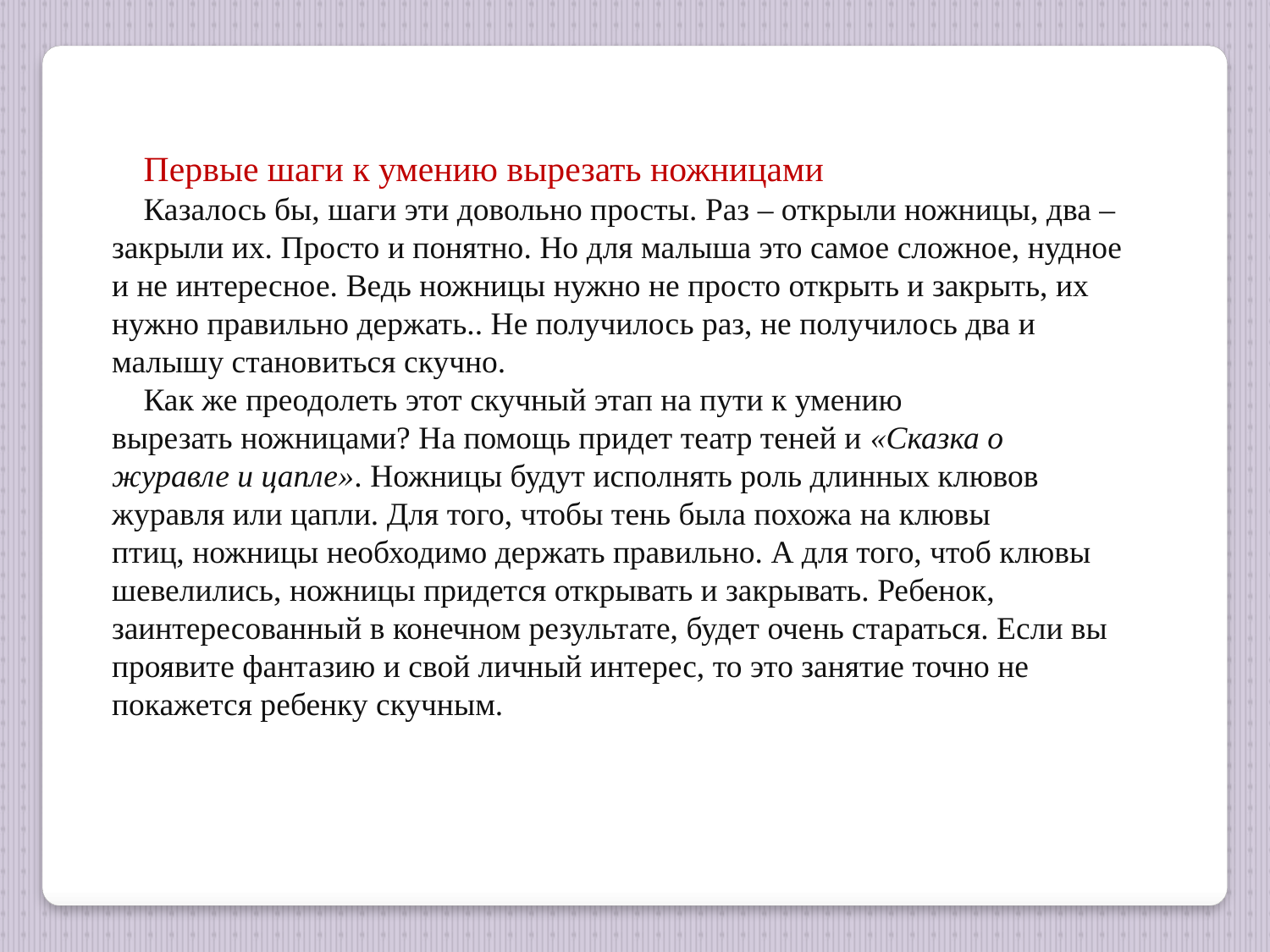

Первые шаги к умению вырезать ножницами
Казалось бы, шаги эти довольно просты. Раз – открыли ножницы, два – закрыли их. Просто и понятно. Но для малыша это самое сложное, нудное и не интересное. Ведь ножницы нужно не просто открыть и закрыть, их нужно правильно держать.. Не получилось раз, не получилось два и малышу становиться скучно.
Как же преодолеть этот скучный этап на пути к умению вырезать ножницами? На помощь придет театр теней и «Сказка о журавле и цапле». Ножницы будут исполнять роль длинных клювов журавля или цапли. Для того, чтобы тень была похожа на клювы птиц, ножницы необходимо держать правильно. А для того, чтоб клювы шевелились, ножницы придется открывать и закрывать. Ребенок, заинтересованный в конечном результате, будет очень стараться. Если вы проявите фантазию и свой личный интерес, то это занятие точно не покажется ребенку скучным.